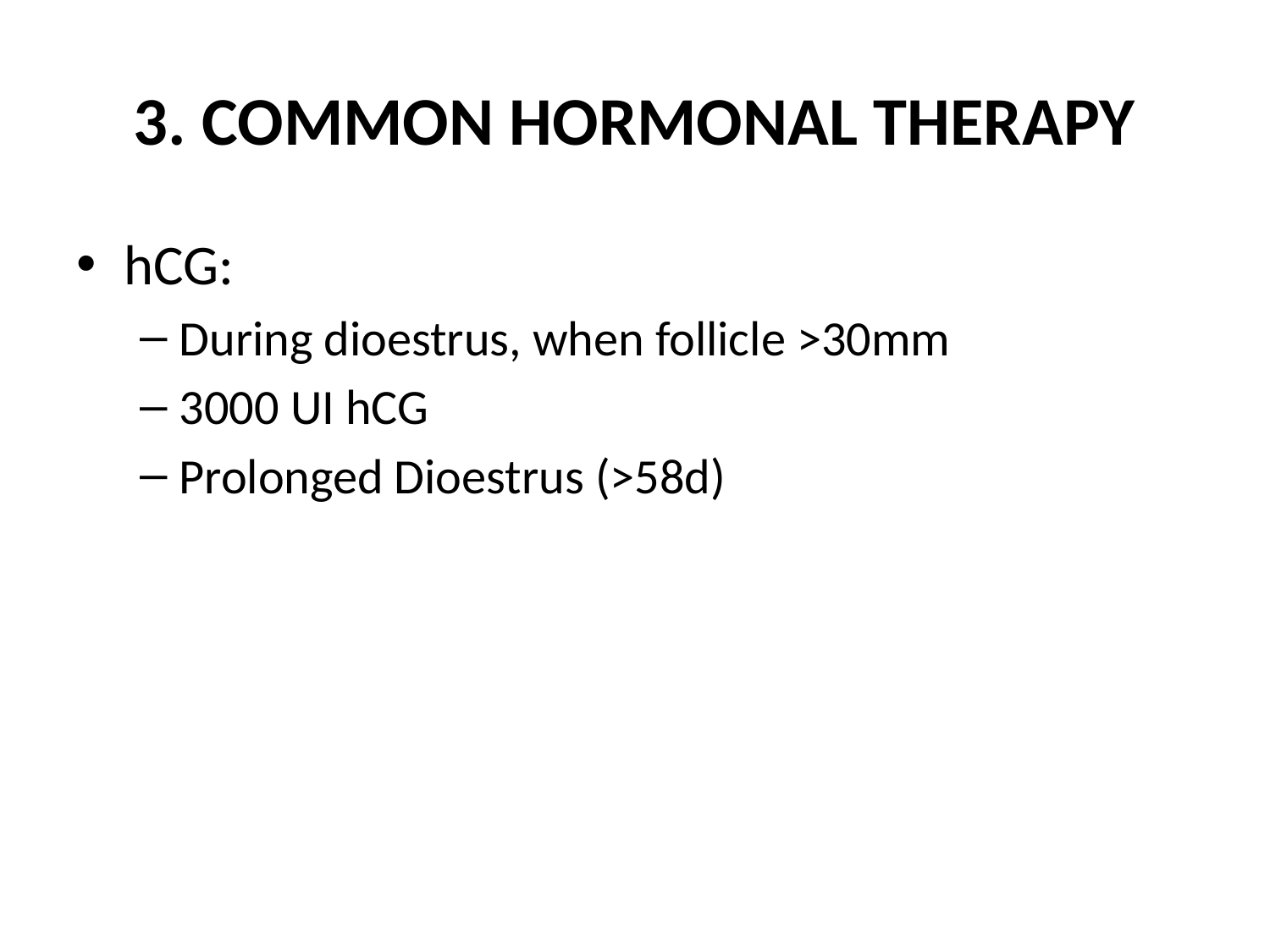

# 3. Common Hormonal Therapy
hCG:
During dioestrus, when follicle >30mm
3000 UI hCG
Prolonged Dioestrus (>58d)